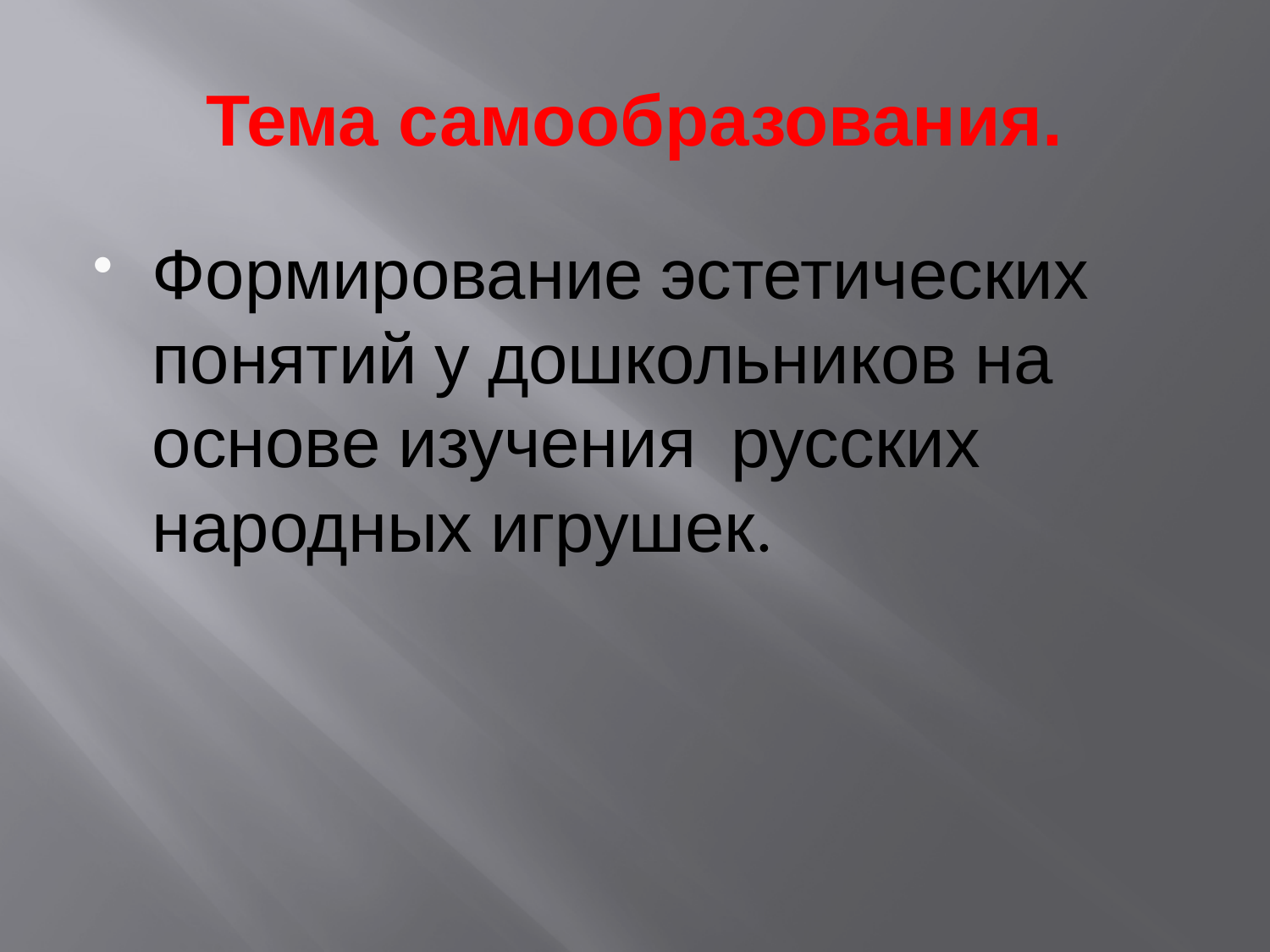

# Тема самообразования.
Формирование эстетических понятий у дошкольников на основе изучения  русских  народных игрушек.